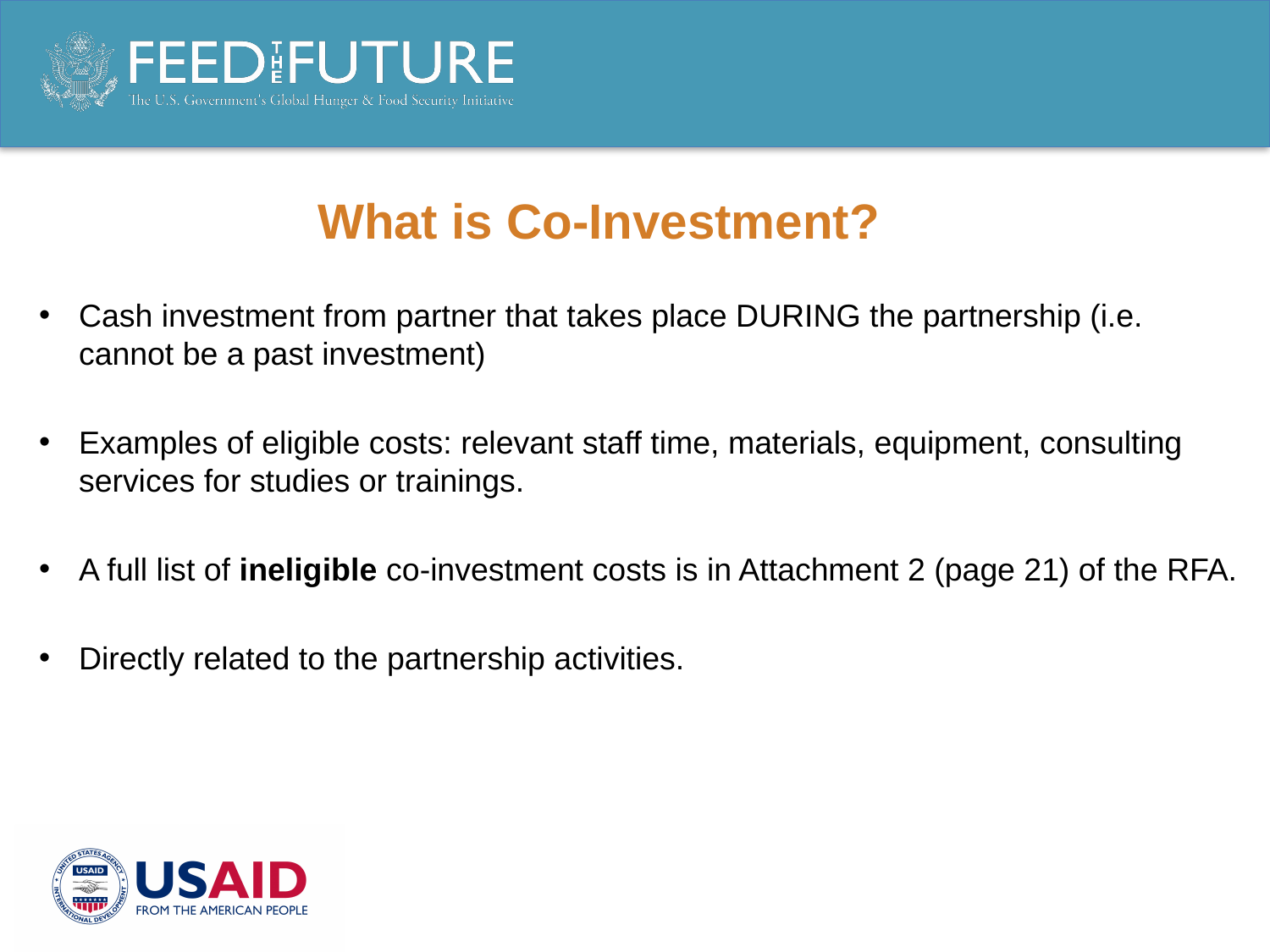

What is Co-Investment?
Cash investment from partner that takes place DURING the partnership (i.e. cannot be a past investment)

Examples of eligible costs: relevant staff time, materials, equipment, consulting services for studies or trainings.

A full list of ineligible co-investment costs is in Attachment 2 (page 21) of the RFA.

Directly related to the partnership activities.